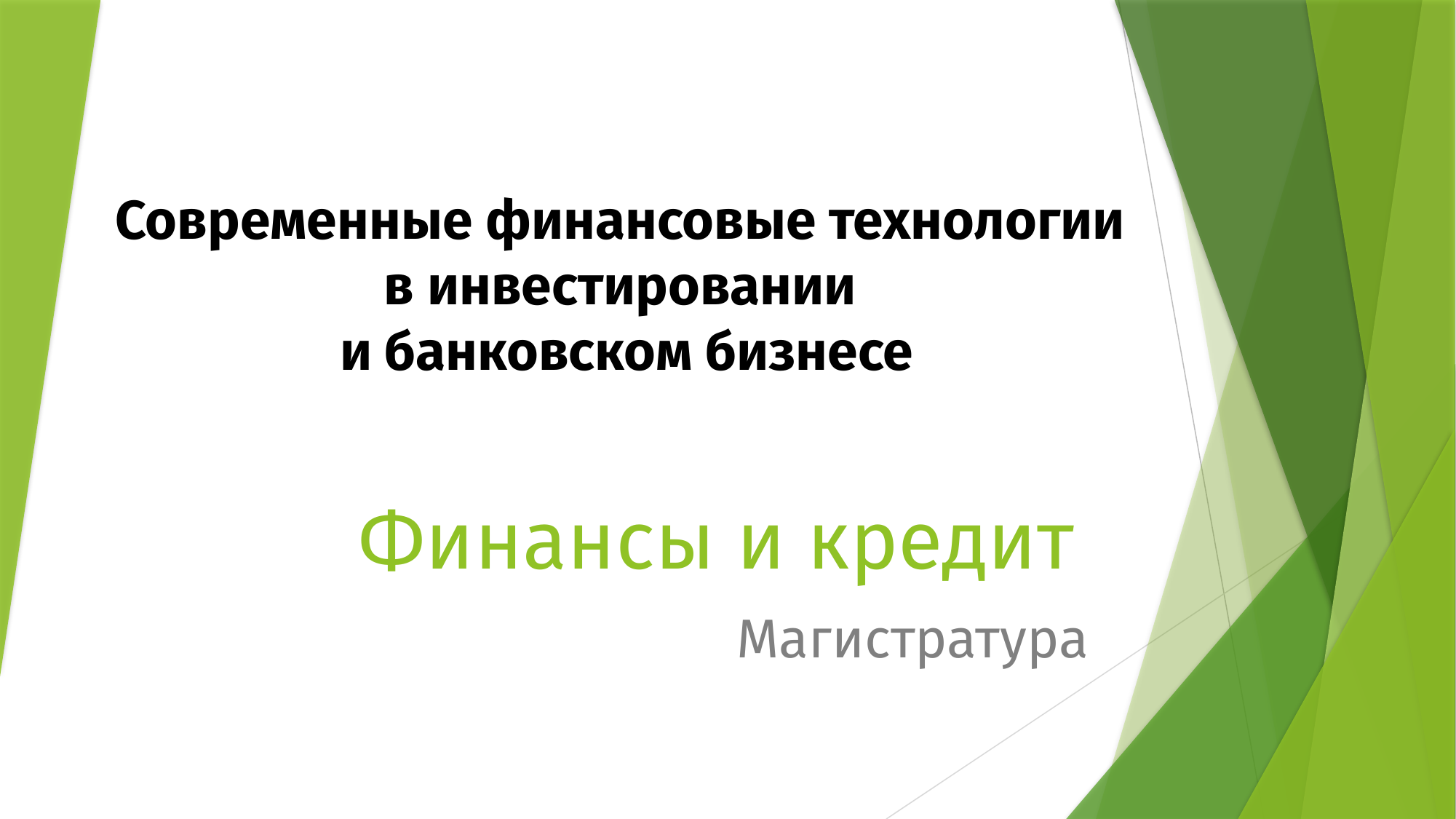

Современные финансовые технологии
в инвестировании
и банковском бизнесе
# Финансы и кредит
Магистратура